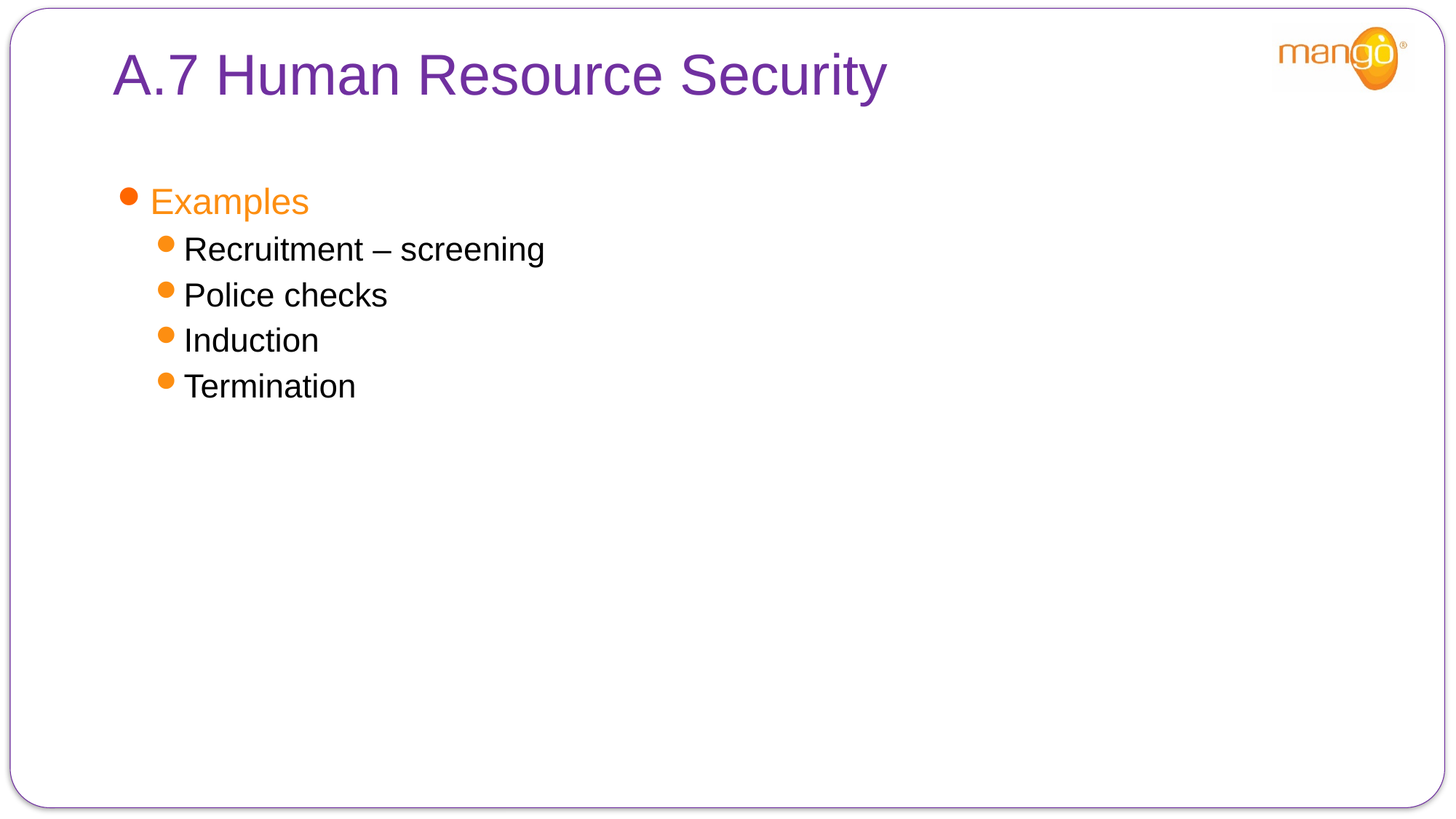

# A.7 Human Resource Security
Examples
Recruitment – screening
Police checks
Induction
Termination